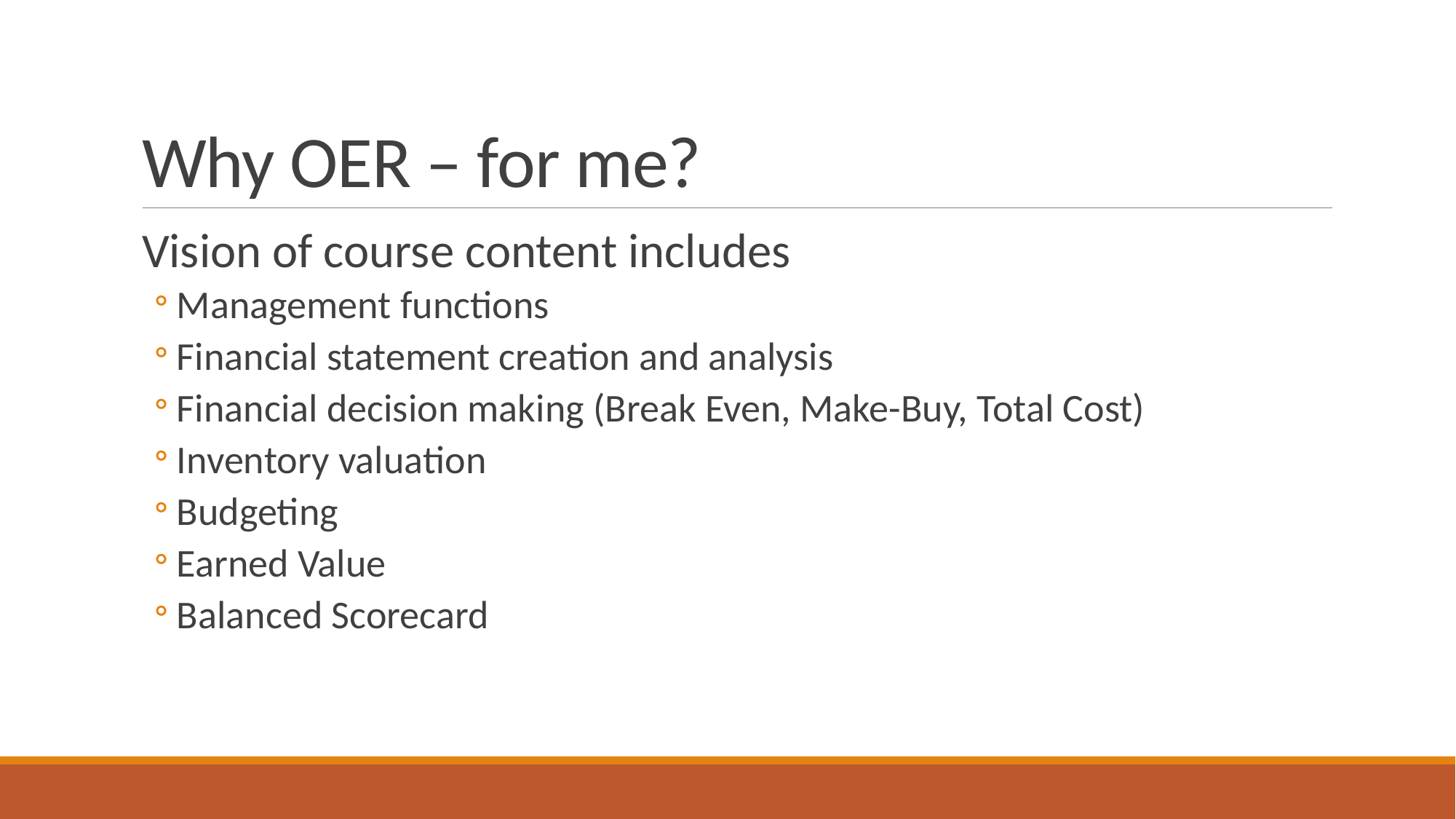

# Why OER – for me?
Vision of course content includes
Management functions
Financial statement creation and analysis
Financial decision making (Break Even, Make-Buy, Total Cost)
Inventory valuation
Budgeting
Earned Value
Balanced Scorecard